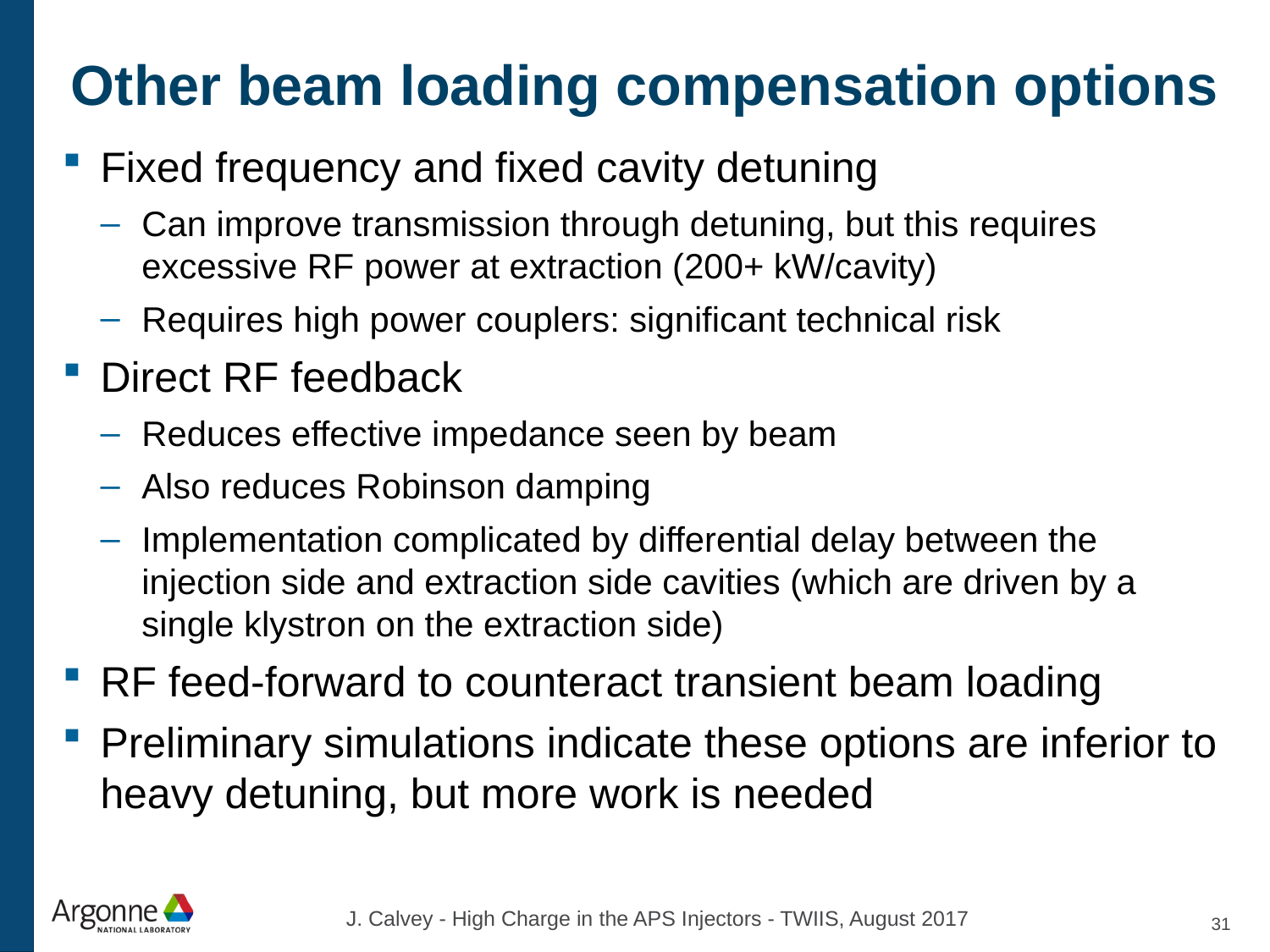

# Other beam loading compensation options
Fixed frequency and fixed cavity detuning
Can improve transmission through detuning, but this requires excessive RF power at extraction (200+ kW/cavity)
Requires high power couplers: significant technical risk
Direct RF feedback
Reduces effective impedance seen by beam
Also reduces Robinson damping
Implementation complicated by differential delay between the injection side and extraction side cavities (which are driven by a single klystron on the extraction side)
RF feed-forward to counteract transient beam loading
Preliminary simulations indicate these options are inferior to heavy detuning, but more work is needed
J. Calvey - High Charge in the APS Injectors - TWIIS, August 2017
31